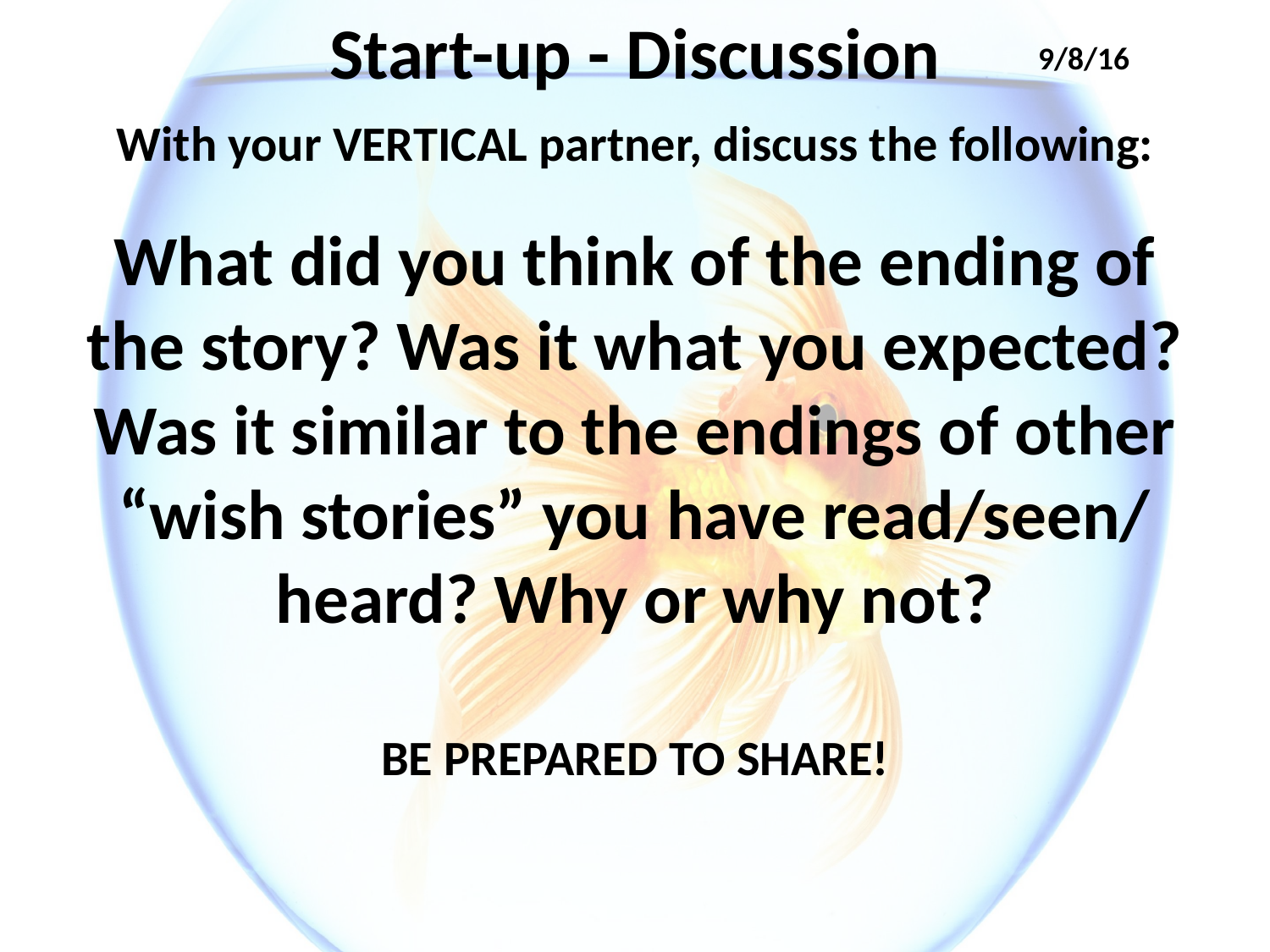

# Start-up - Discussion
9/8/16
With your VERTICAL partner, discuss the following:

What did you think of the ending of the story? Was it what you expected? Was it similar to the endings of other “wish stories” you have read/seen/ heard? Why or why not?

BE PREPARED TO SHARE!